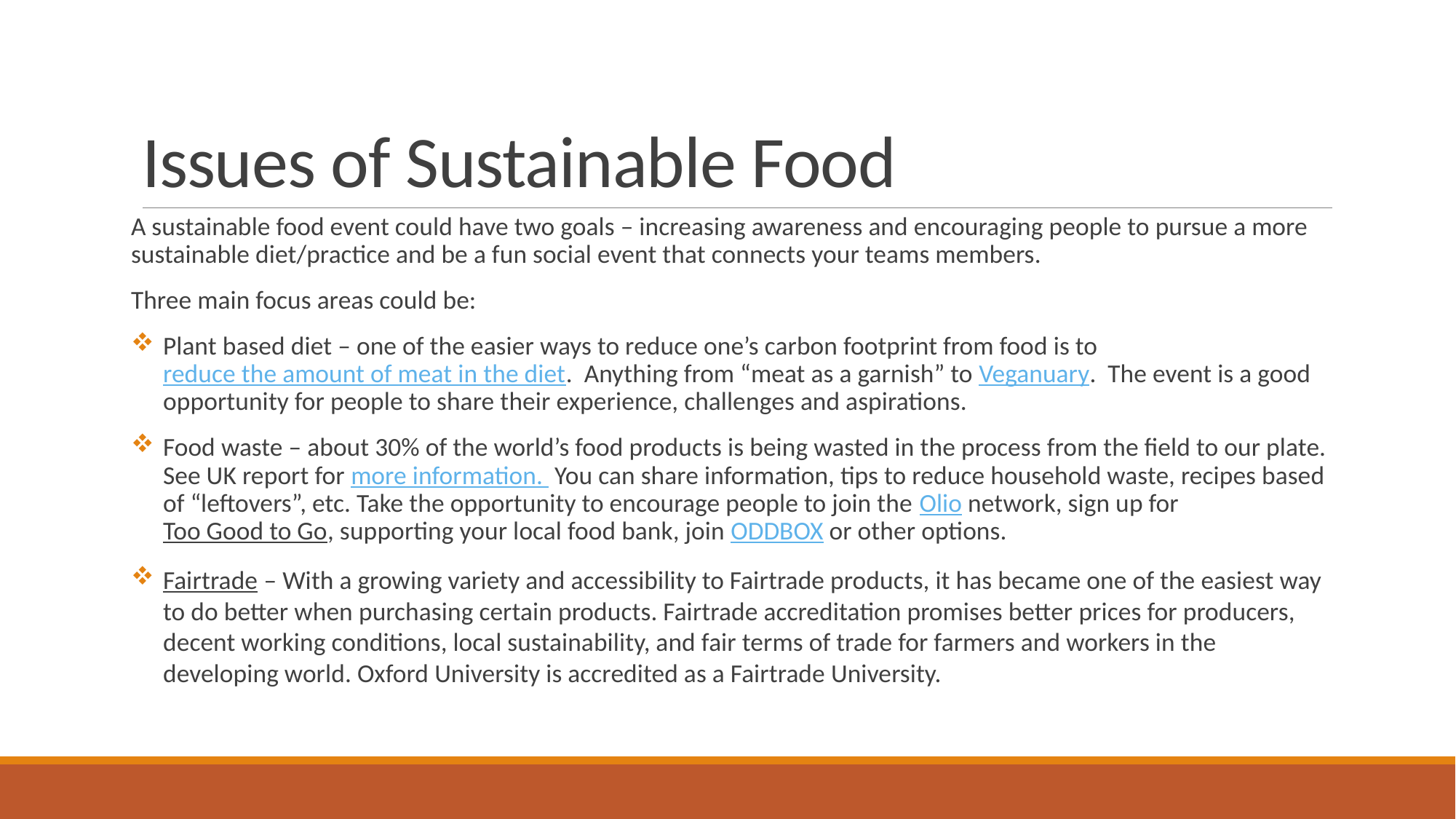

# Issues of Sustainable Food
A sustainable food event could have two goals – increasing awareness and encouraging people to pursue a more sustainable diet/practice and be a fun social event that connects your teams members.
Three main focus areas could be:
Plant based diet – one of the easier ways to reduce one’s carbon footprint from food is to reduce the amount of meat in the diet.  Anything from “meat as a garnish” to Veganuary.  The event is a good opportunity for people to share their experience, challenges and aspirations.
Food waste – about 30% of the world’s food products is being wasted in the process from the field to our plate. See UK report for more information.  You can share information, tips to reduce household waste, recipes based of “leftovers”, etc. Take the opportunity to encourage people to join the Olio network, sign up for Too Good to Go, supporting your local food bank, join ODDBOX or other options.
Fairtrade – With a growing variety and accessibility to Fairtrade products, it has became one of the easiest way to do better when purchasing certain products. Fairtrade accreditation promises better prices for producers, decent working conditions, local sustainability, and fair terms of trade for farmers and workers in the developing world. Oxford University is accredited as a Fairtrade University.